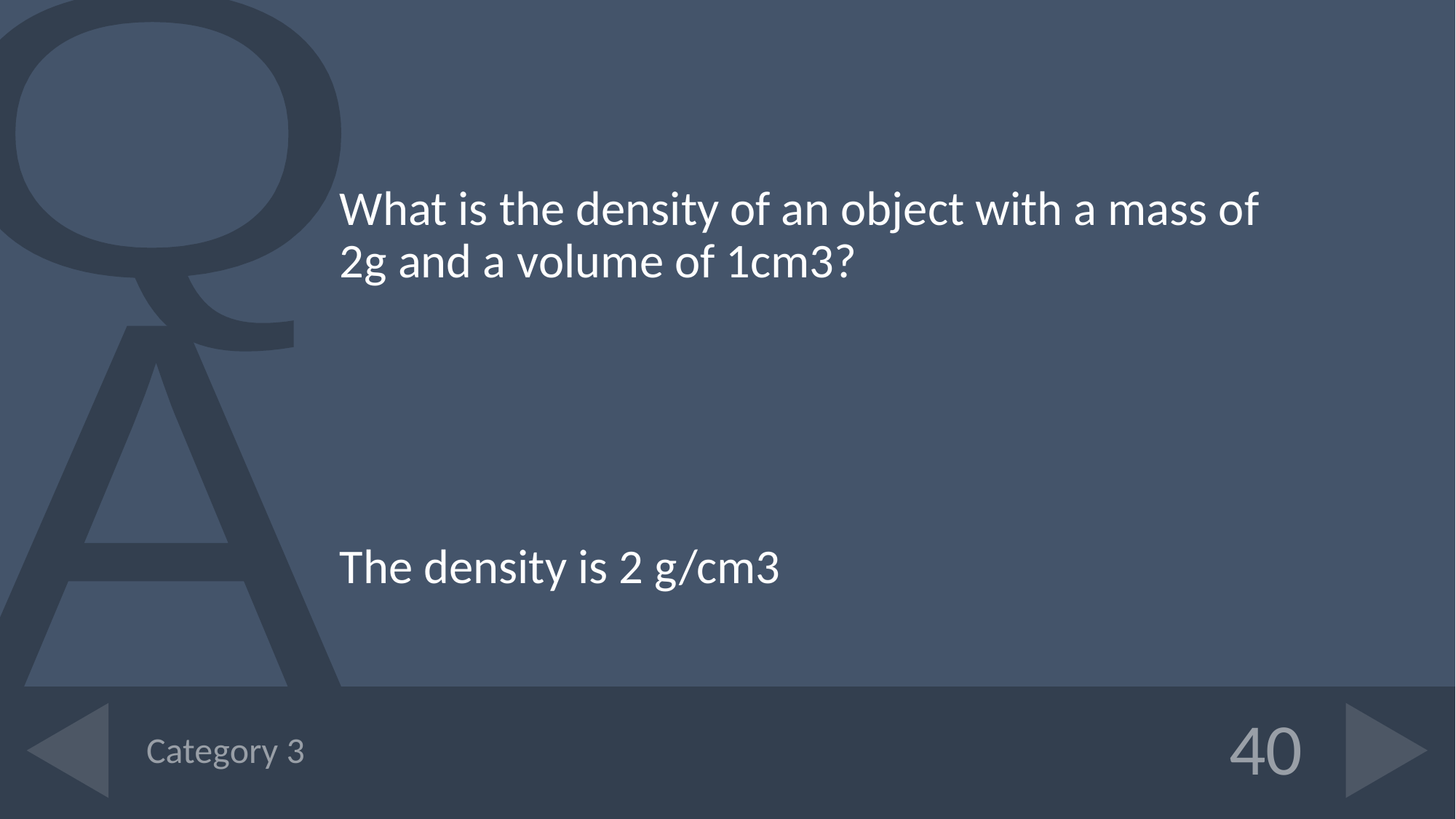

What is the density of an object with a mass of 2g and a volume of 1cm3?
The density is 2 g/cm3
# Category 3
40